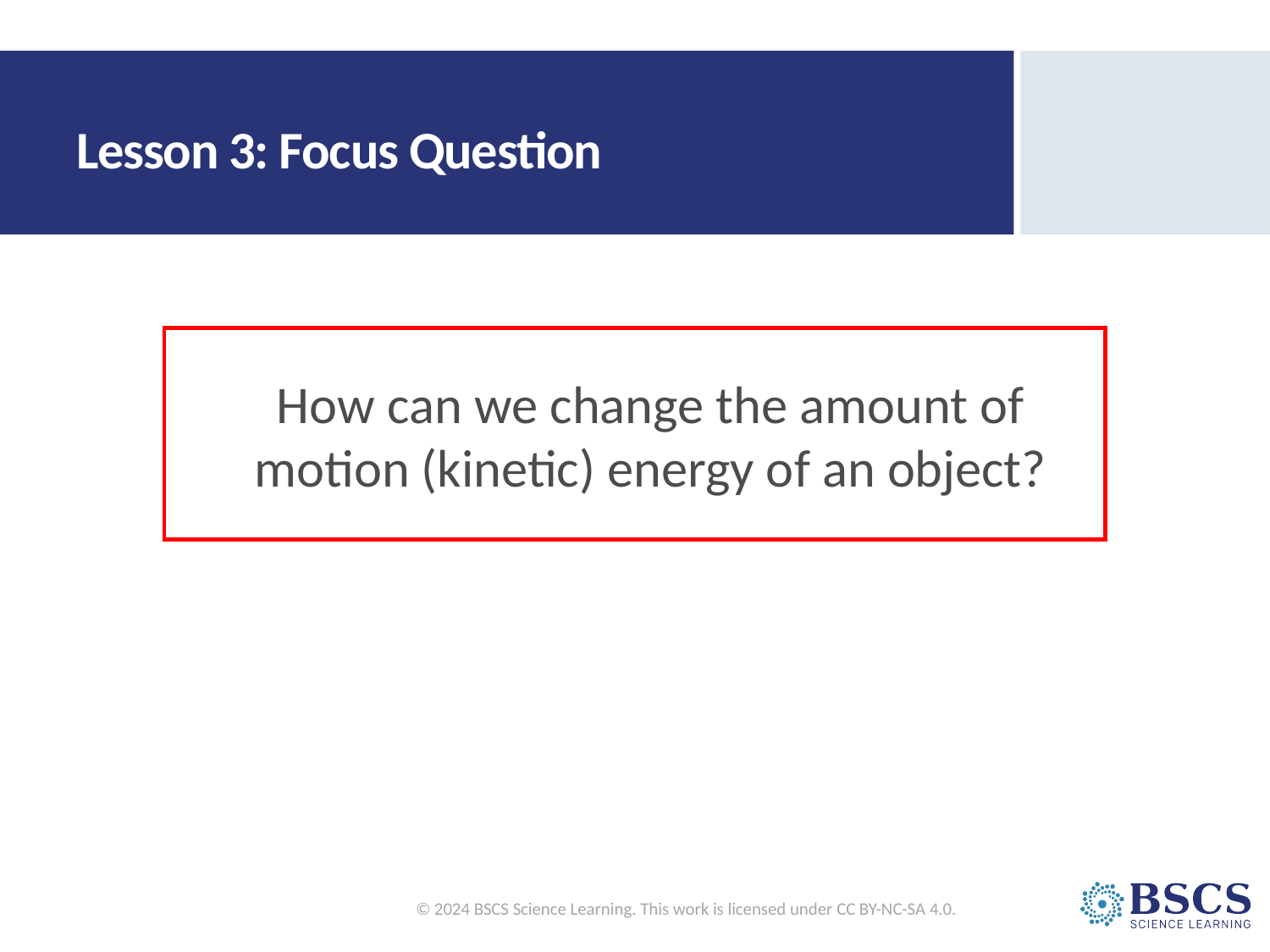

# Lesson 3: Focus Question

How can we change the amount of motion (kinetic) energy of an object?
© 2024 BSCS Science Learning. This work is licensed under CC BY-NC-SA 4.0.